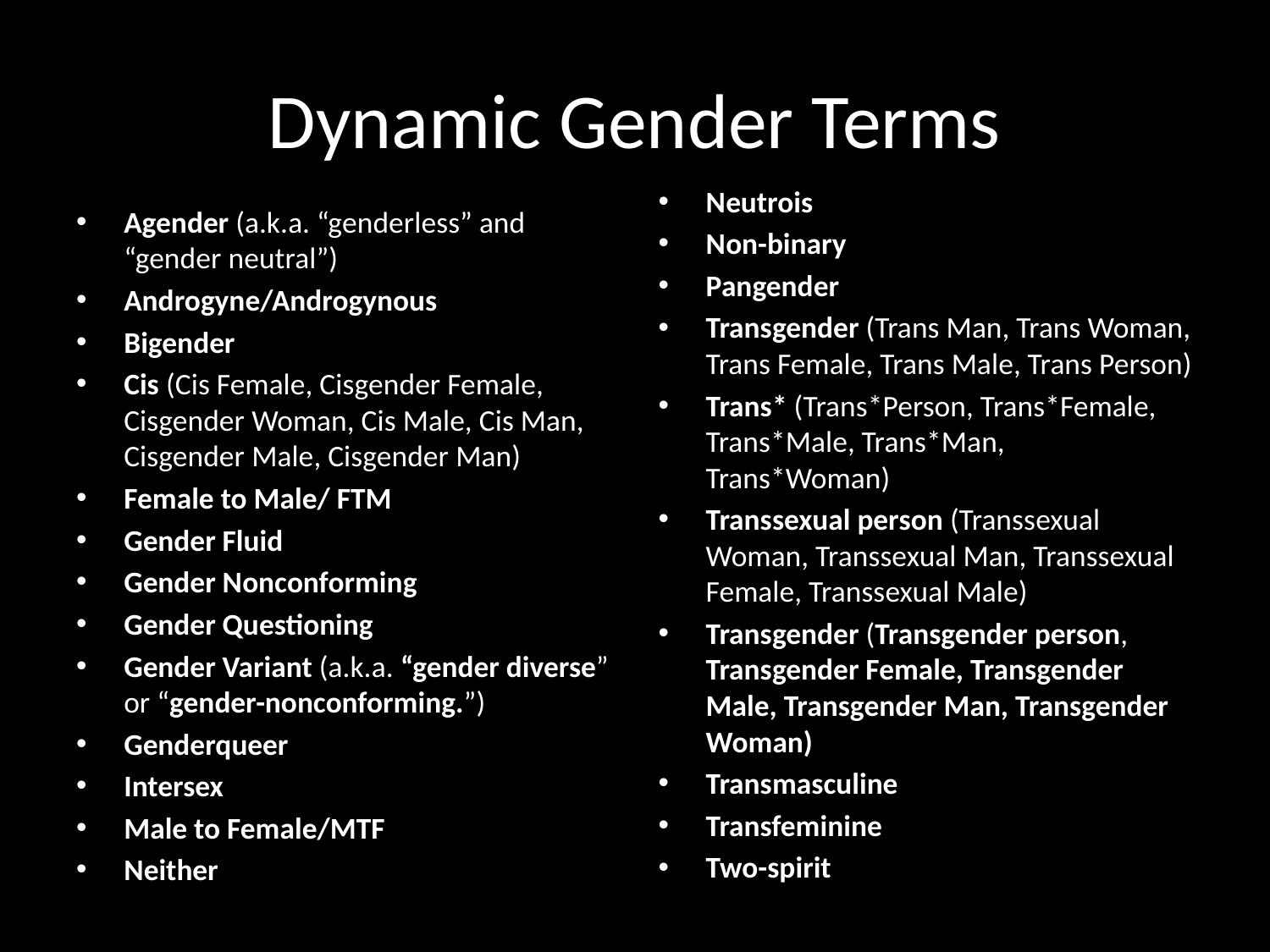

# Dynamic Gender Terms
Neutrois
Non-binary
Pangender
Transgender (Trans Man, Trans Woman, Trans Female, Trans Male, Trans Person)
Trans* (Trans*Person, Trans*Female, Trans*Male, Trans*Man, Trans*Woman)
Transsexual person (Transsexual Woman, Transsexual Man, Transsexual Female, Transsexual Male)
Transgender (Transgender person, Transgender Female, Transgender Male, Transgender Man, Transgender Woman)
Transmasculine
Transfeminine
Two-spirit
Agender (a.k.a. “genderless” and “gender neutral”)
Androgyne/Androgynous
Bigender
Cis (Cis Female, Cisgender Female, Cisgender Woman, Cis Male, Cis Man, Cisgender Male, Cisgender Man)
Female to Male/ FTM
Gender Fluid
Gender Nonconforming
Gender Questioning
Gender Variant (a.k.a. “gender diverse” or “gender-nonconforming.”)
Genderqueer
Intersex
Male to Female/MTF
Neither